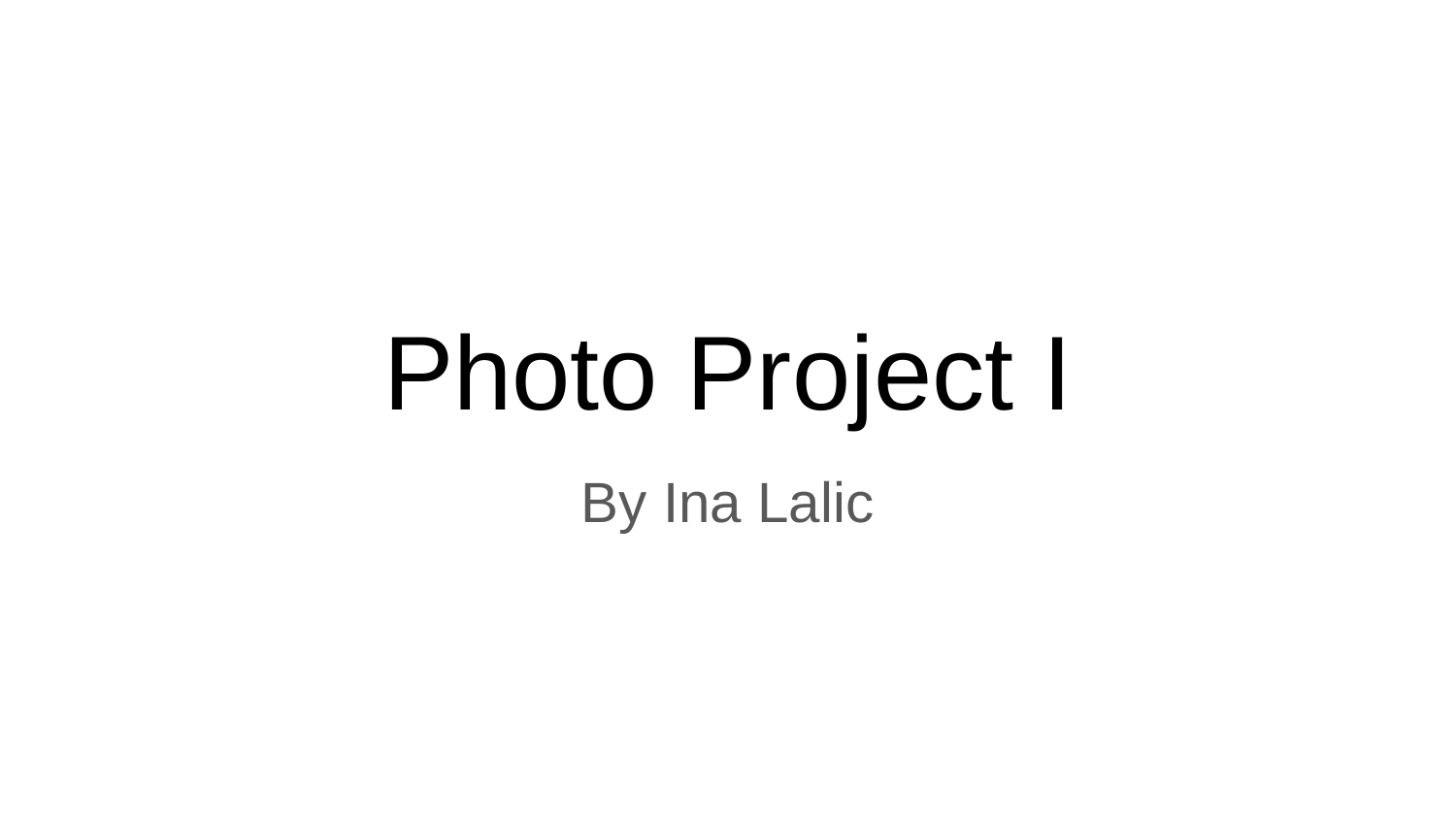

# Photo Project I
By Ina Lalic